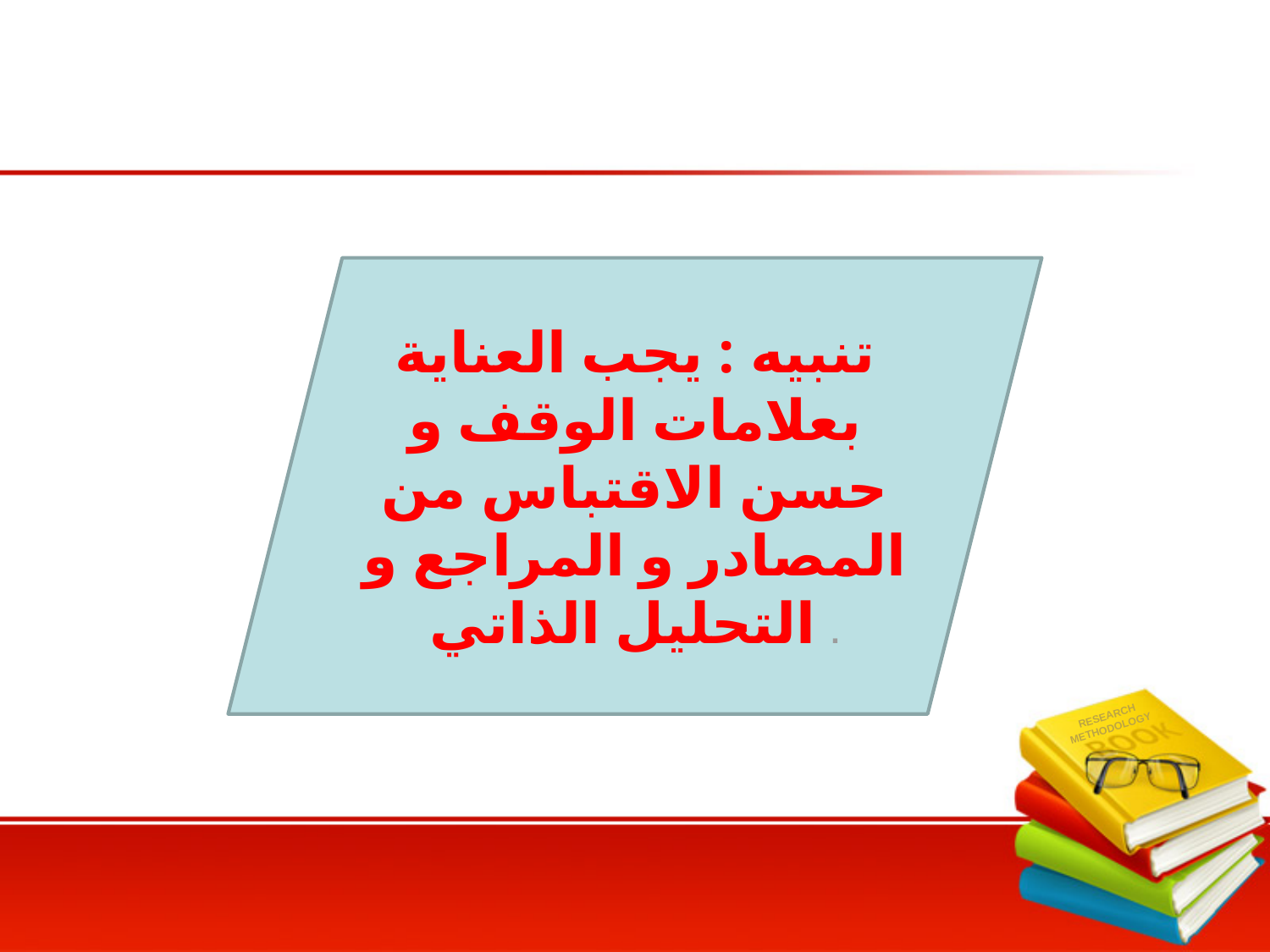

#
تنبيه : يجب العناية بعلامات الوقف و حسن الاقتباس من المصادر و المراجع و التحليل الذاتي .
RESEARCH
METHODOLOGY